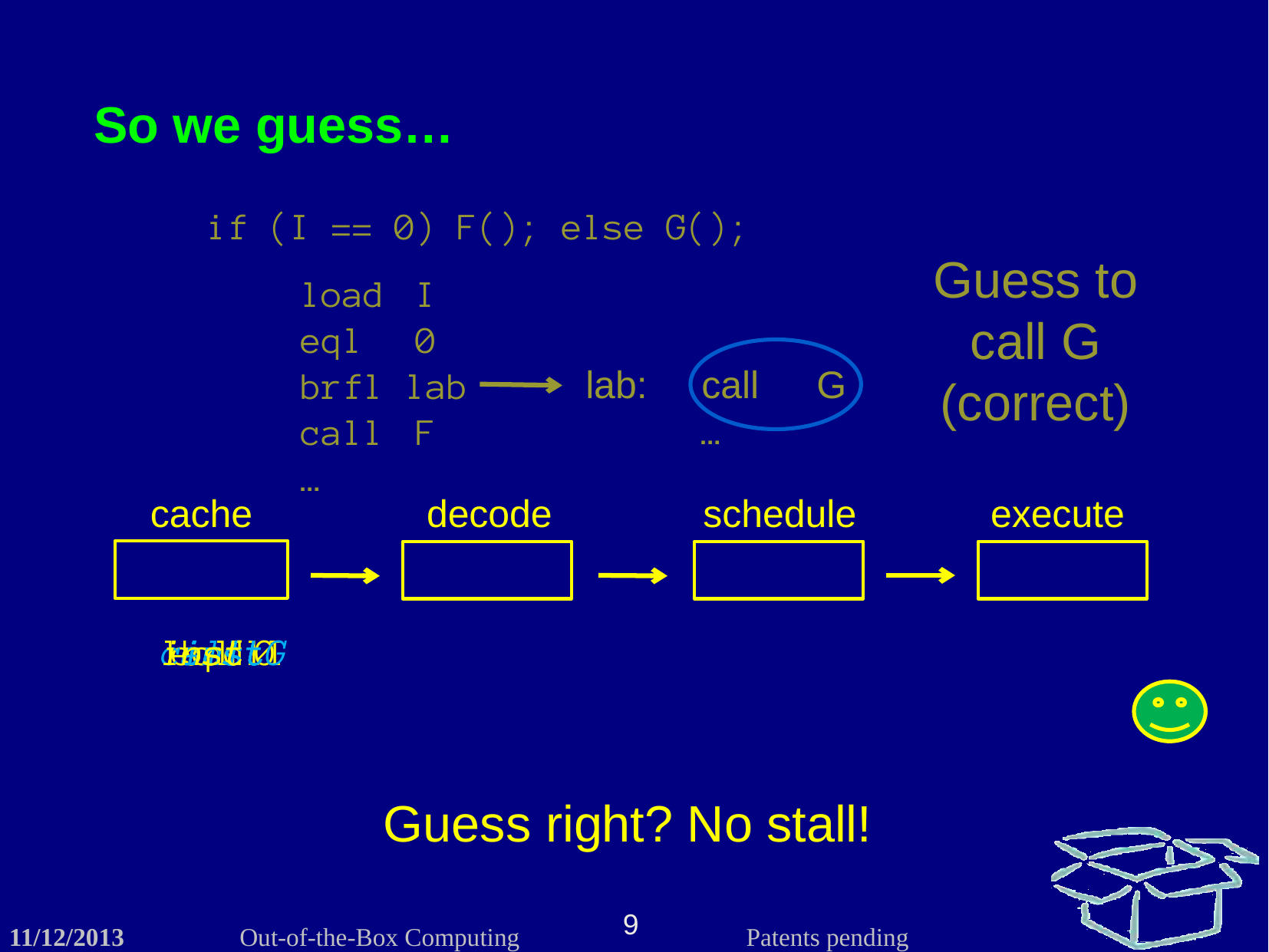

So we guess…

if (I == 0) F(); else G();
Guess to call G
(correct)
load	I
eql	0
brfl lab
call	F
…

lab:
call	G
…
cache

decode

schedule

execute

load I
eql 0
brfl
call G
inst
inst
inst
inst
inst
inst
inst

Guess right? No stall!